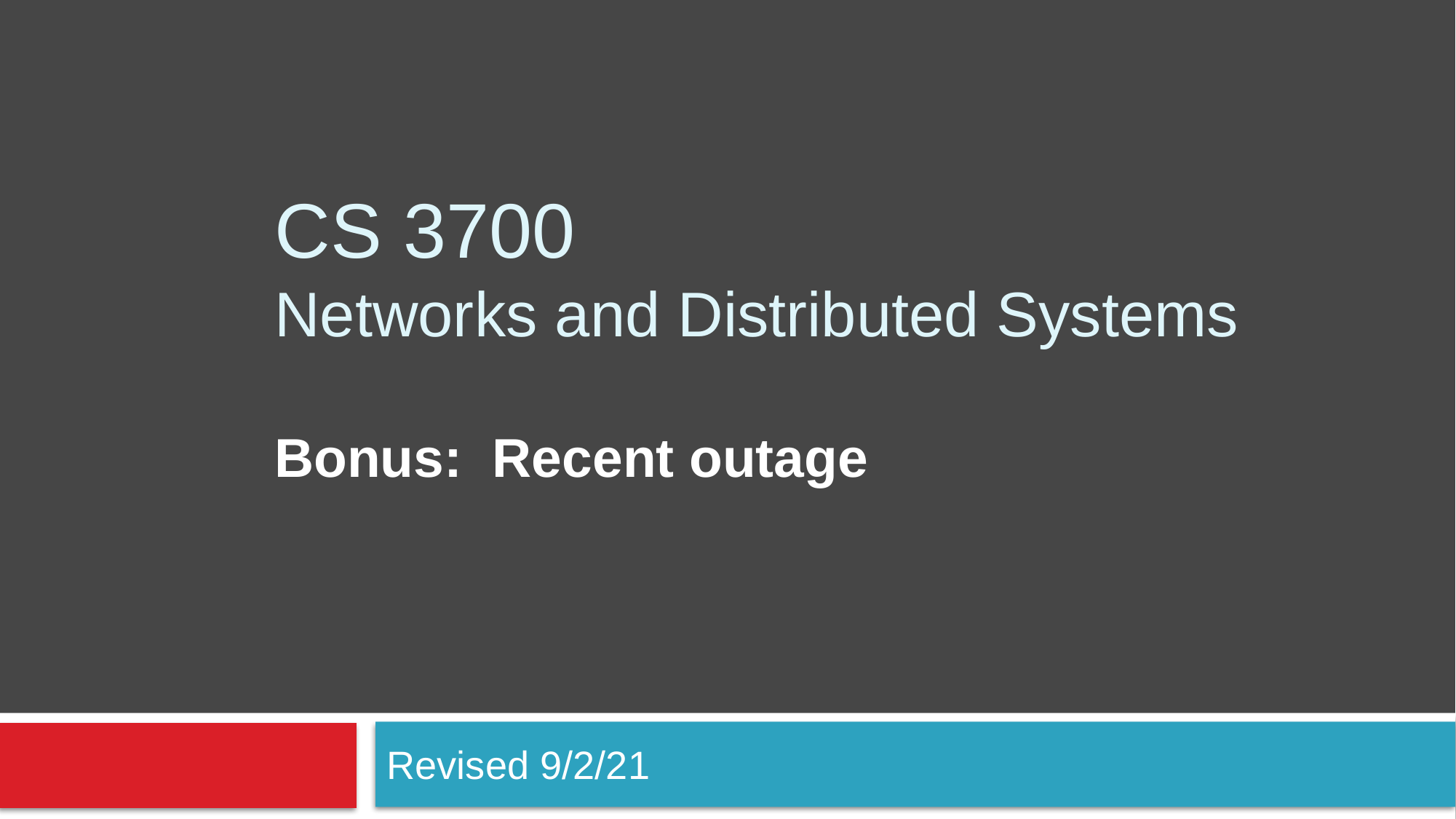

# CS 3700 Networks and Distributed Systems
Bonus:  Recent outage
Revised 9/2/21